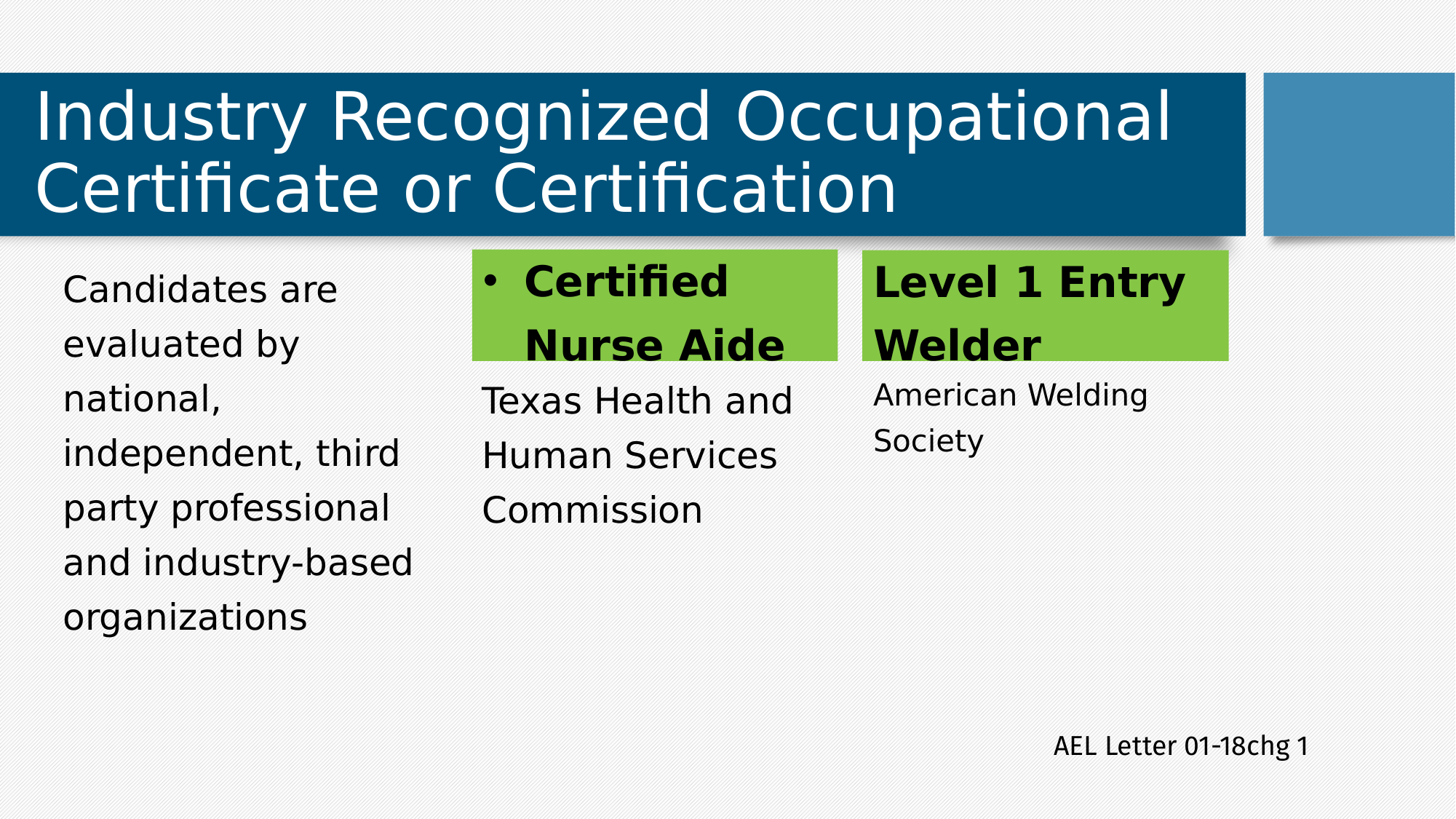

# Industry Recognized Occupational Certificate or Certification
Certified Nurse Aide
Candidates are evaluated by national, independent, third party professional and industry-based organizations
Level 1 Entry Welder
American Welding Society
Texas Health and Human Services Commission
AEL Letter 01-18chg 1